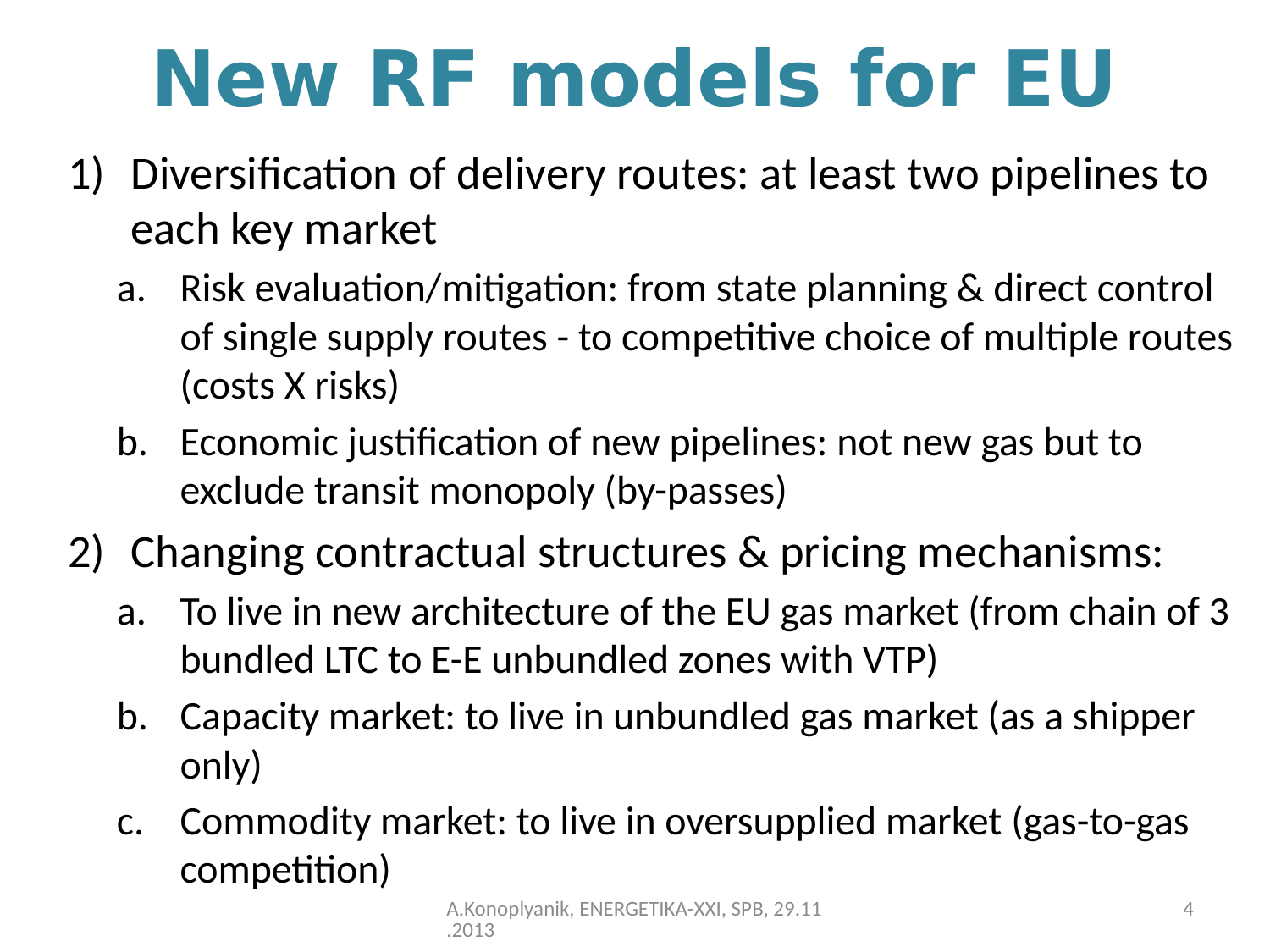

# New RF models for EU
Diversification of delivery routes: at least two pipelines to each key market
Risk evaluation/mitigation: from state planning & direct control of single supply routes - to competitive choice of multiple routes (costs X risks)
Economic justification of new pipelines: not new gas but to exclude transit monopoly (by-passes)
Changing contractual structures & pricing mechanisms:
To live in new architecture of the EU gas market (from chain of 3 bundled LTC to E-E unbundled zones with VTP)
Capacity market: to live in unbundled gas market (as a shipper only)
Commodity market: to live in oversupplied market (gas-to-gas competition)
A.Konoplyanik, ENERGETIKA-XXI, SPB, 29.11.2013
4